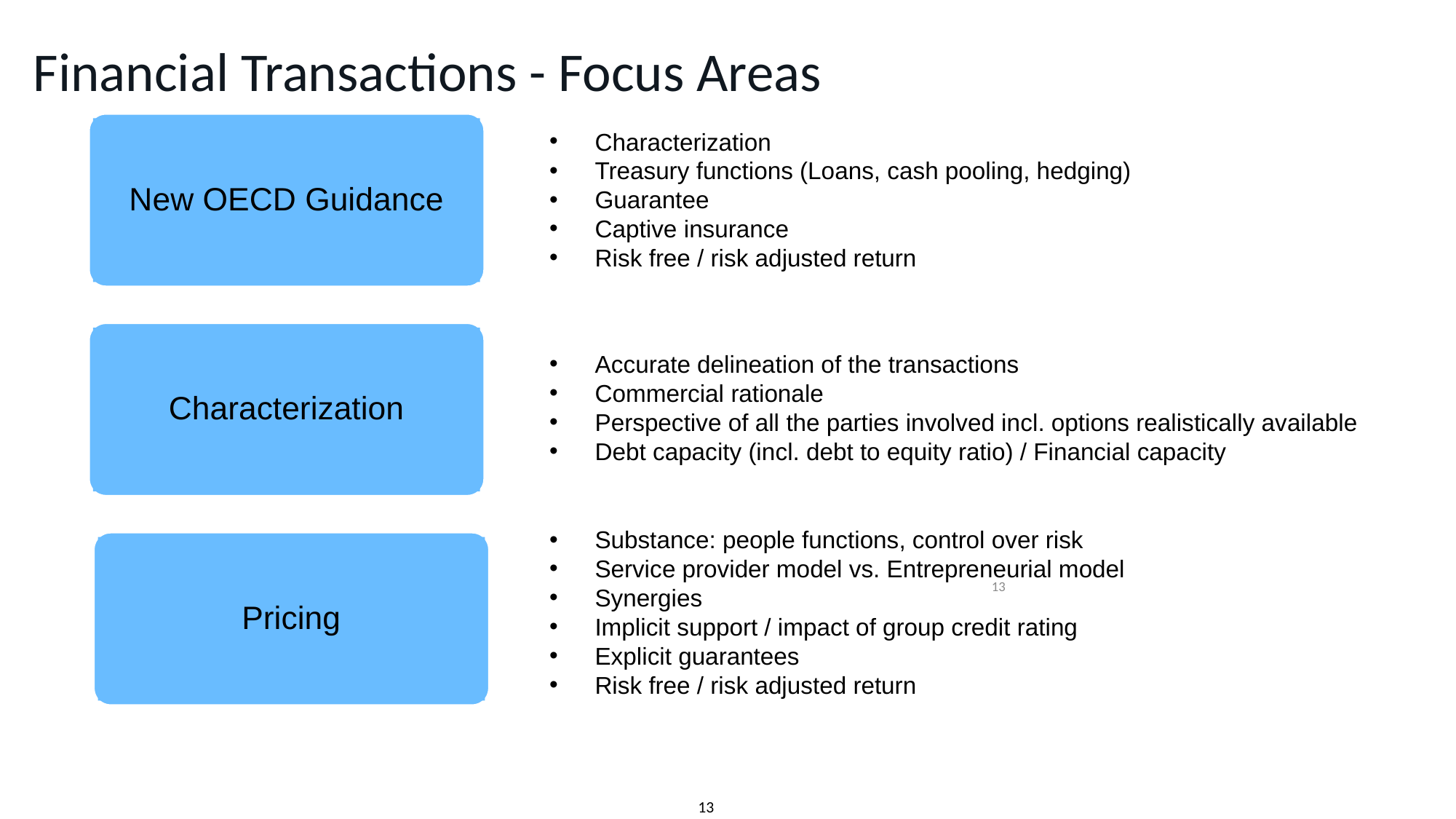

Financial Transactions - Focus Areas

New OECD Guidance
Characterization
Treasury functions (Loans, cash pooling, hedging)
Guarantee
Captive insurance
Risk free / risk adjusted return

Characterization
Accurate delineation of the transactions
Commercial rationale
Perspective of all the parties involved incl. options realistically available
Debt capacity (incl. debt to equity ratio) / Financial capacity

Substance: people functions, control over risk
Service provider model vs. Entrepreneurial model
Synergies
Implicit support / impact of group credit rating
Explicit guarantees
Risk free / risk adjusted return

Pricing
13